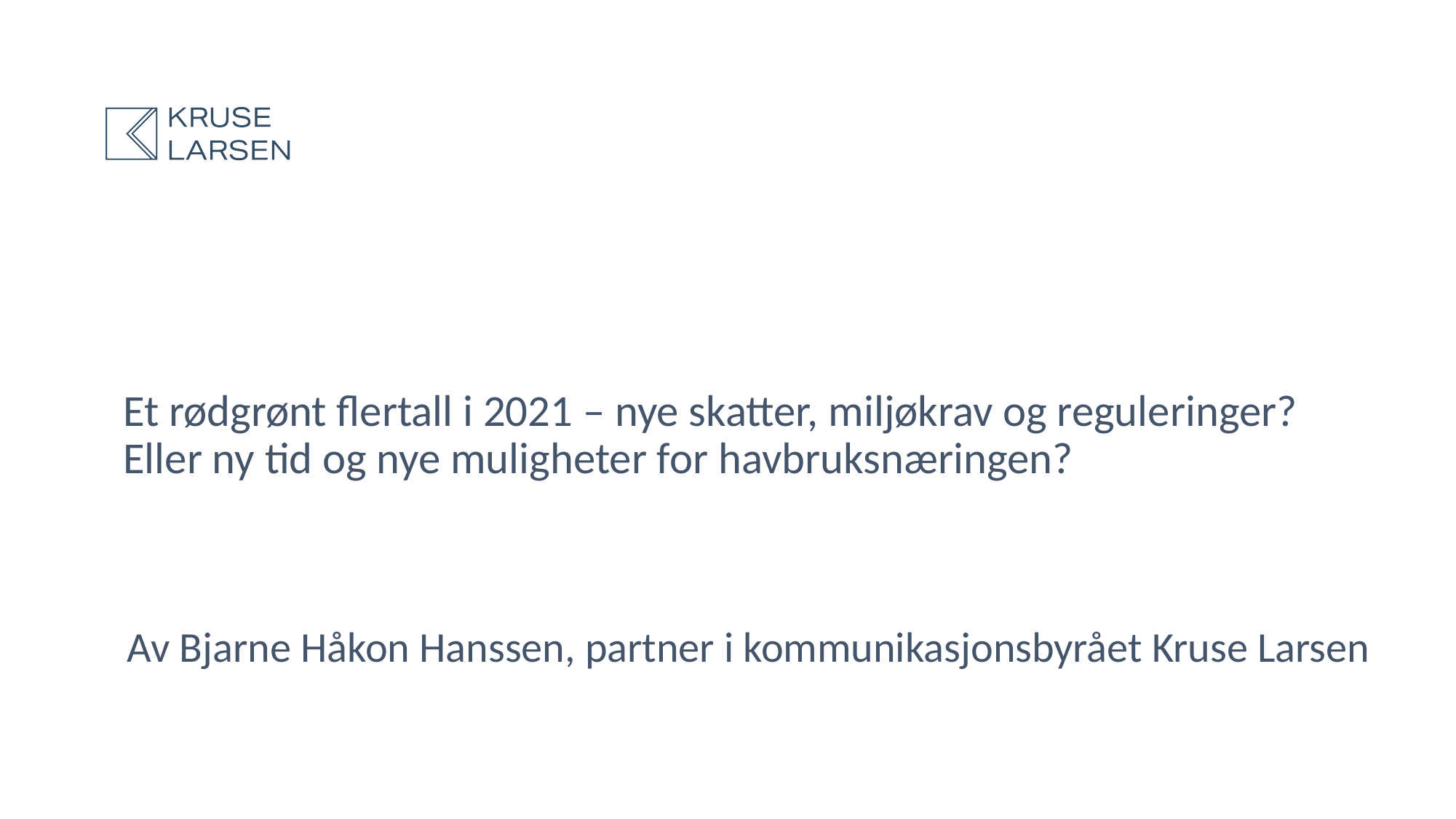

# Et rødgrønt flertall i 2021 – nye skatter, miljøkrav og reguleringer? Eller ny tid og nye muligheter for havbruksnæringen?
Av Bjarne Håkon Hanssen, partner i kommunikasjonsbyrået Kruse Larsen